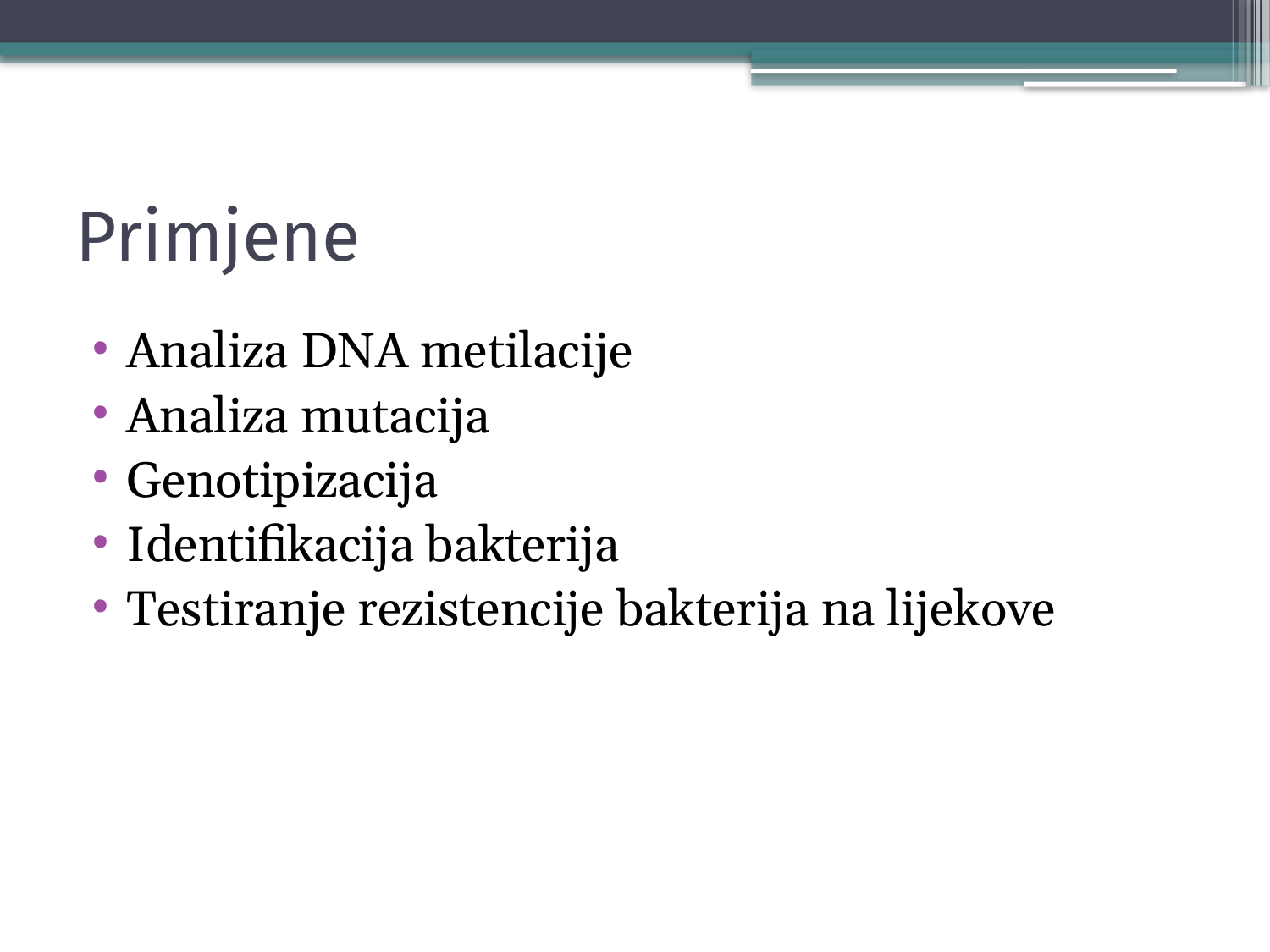

# Primjene
Analiza DNA metilacije
Analiza mutacija
Genotipizacija
Identifikacija bakterija
Testiranje rezistencije bakterija na lijekove